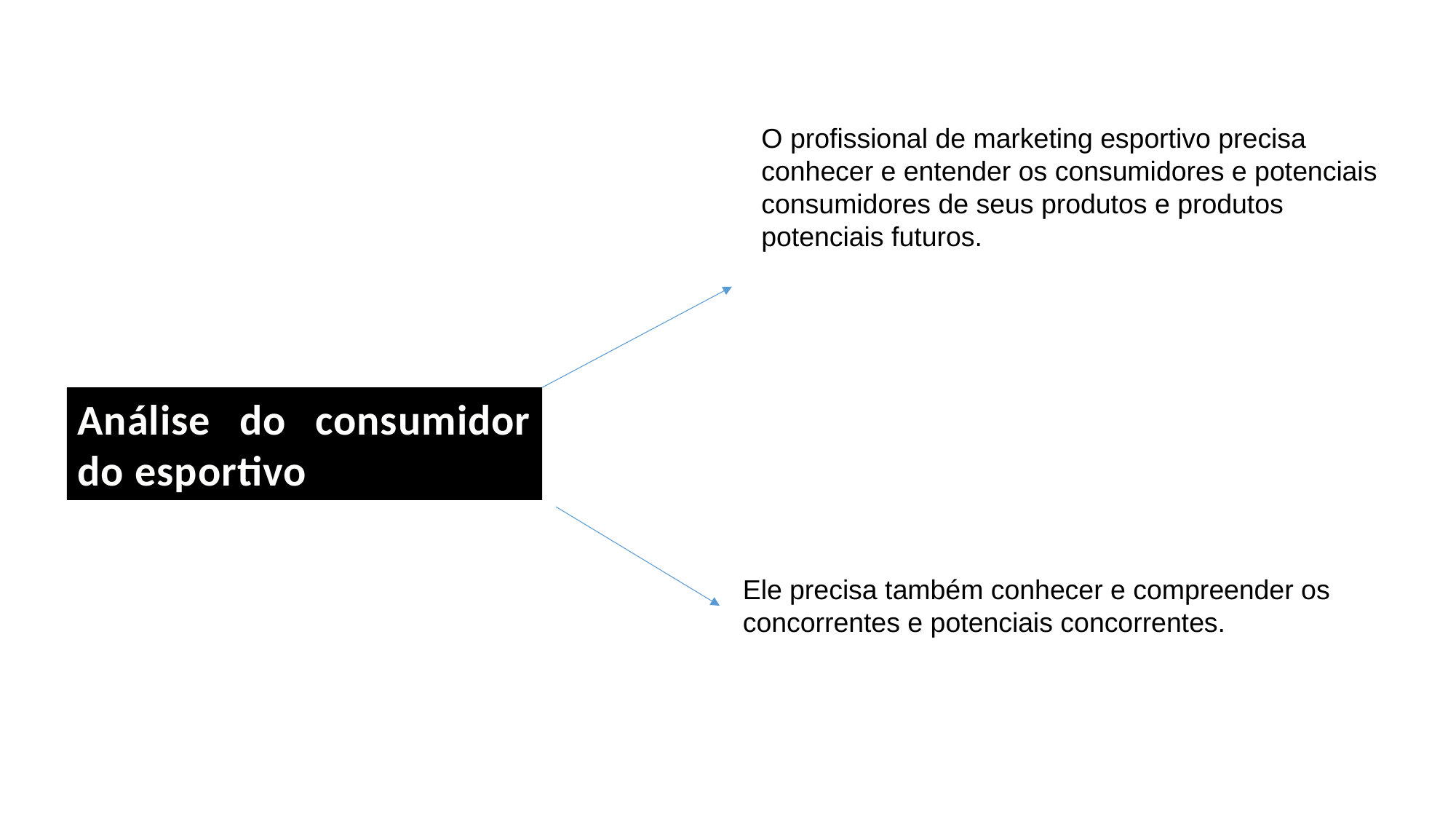

O profissional de marketing esportivo precisa conhecer e entender os consumidores e potenciais consumidores de seus produtos e produtos potenciais futuros.
Análise do consumidor do esportivo
Ele precisa também conhecer e compreender os concorrentes e potenciais concorrentes.